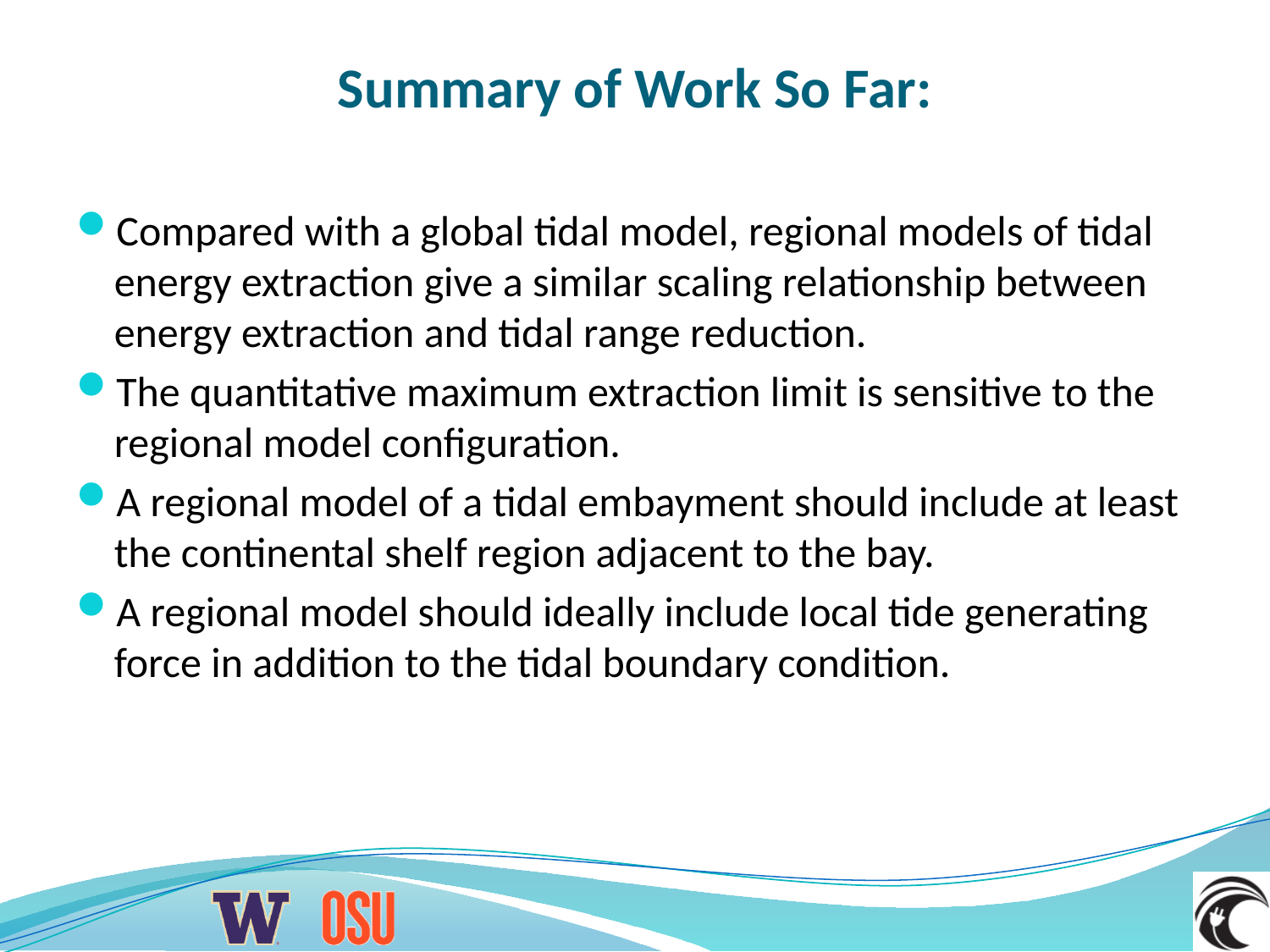

# Summary of Work So Far:
Compared with a global tidal model, regional models of tidal energy extraction give a similar scaling relationship between energy extraction and tidal range reduction.
The quantitative maximum extraction limit is sensitive to the regional model configuration.
A regional model of a tidal embayment should include at least the continental shelf region adjacent to the bay.
A regional model should ideally include local tide generating force in addition to the tidal boundary condition.